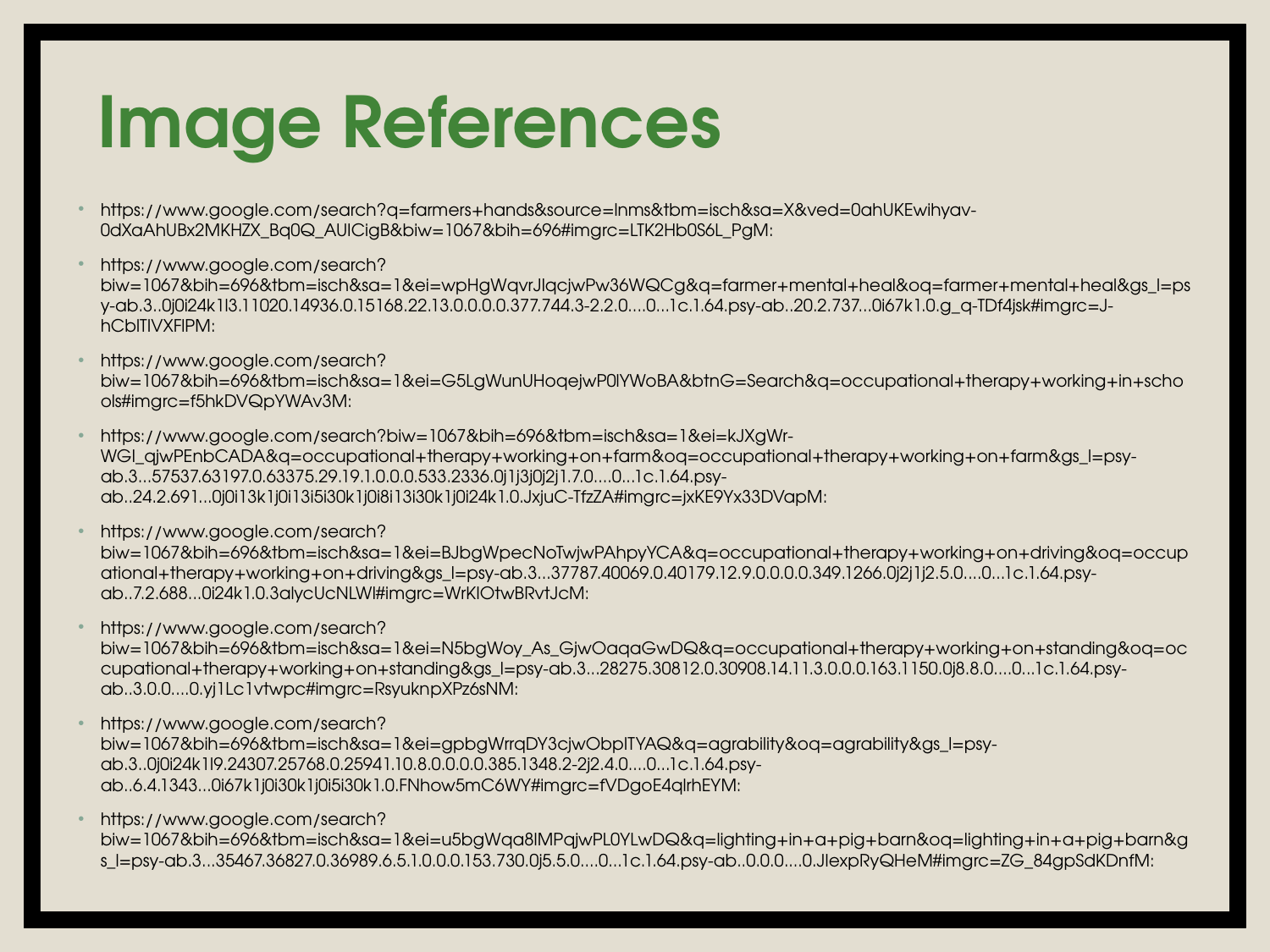

# Image References
https://www.google.com/search?q=farmers+hands&source=lnms&tbm=isch&sa=X&ved=0ahUKEwihyav-0dXaAhUBx2MKHZX_Bq0Q_AUICigB&biw=1067&bih=696#imgrc=LTK2Hb0S6L_PgM:
https://www.google.com/search?biw=1067&bih=696&tbm=isch&sa=1&ei=wpHgWqvrJIqcjwPw36WQCg&q=farmer+mental+heal&oq=farmer+mental+heal&gs_l=psy-ab.3..0j0i24k1l3.11020.14936.0.15168.22.13.0.0.0.0.377.744.3-2.2.0....0...1c.1.64.psy-ab..20.2.737...0i67k1.0.g_q-TDf4jsk#imgrc=J-hCblTIVXFlPM:
https://www.google.com/search?biw=1067&bih=696&tbm=isch&sa=1&ei=G5LgWunUHoqejwP0lYWoBA&btnG=Search&q=occupational+therapy+working+in+schools#imgrc=f5hkDVQpYWAv3M:
https://www.google.com/search?biw=1067&bih=696&tbm=isch&sa=1&ei=kJXgWr-WGI_qjwPEnbCADA&q=occupational+therapy+working+on+farm&oq=occupational+therapy+working+on+farm&gs_l=psy-ab.3...57537.63197.0.63375.29.19.1.0.0.0.533.2336.0j1j3j0j2j1.7.0....0...1c.1.64.psy-ab..24.2.691...0j0i13k1j0i13i5i30k1j0i8i13i30k1j0i24k1.0.JxjuC-TfzZA#imgrc=jxKE9Yx33DVapM:
https://www.google.com/search?biw=1067&bih=696&tbm=isch&sa=1&ei=BJbgWpecNoTwjwPAhpyYCA&q=occupational+therapy+working+on+driving&oq=occupational+therapy+working+on+driving&gs_l=psy-ab.3...37787.40069.0.40179.12.9.0.0.0.0.349.1266.0j2j1j2.5.0....0...1c.1.64.psy-ab..7.2.688...0i24k1.0.3alycUcNLWI#imgrc=WrKIOtwBRvtJcM:
https://www.google.com/search?biw=1067&bih=696&tbm=isch&sa=1&ei=N5bgWoy_As_GjwOaqaGwDQ&q=occupational+therapy+working+on+standing&oq=occupational+therapy+working+on+standing&gs_l=psy-ab.3...28275.30812.0.30908.14.11.3.0.0.0.163.1150.0j8.8.0....0...1c.1.64.psy-ab..3.0.0....0.yj1Lc1vtwpc#imgrc=RsyuknpXPz6sNM:
https://www.google.com/search?biw=1067&bih=696&tbm=isch&sa=1&ei=gpbgWrrqDY3cjwObpITYAQ&q=agrability&oq=agrability&gs_l=psy-ab.3..0j0i24k1l9.24307.25768.0.25941.10.8.0.0.0.0.385.1348.2-2j2.4.0....0...1c.1.64.psy-ab..6.4.1343...0i67k1j0i30k1j0i5i30k1.0.FNhow5mC6WY#imgrc=fVDgoE4qlrhEYM:
https://www.google.com/search?biw=1067&bih=696&tbm=isch&sa=1&ei=u5bgWqa8IMPqjwPL0YLwDQ&q=lighting+in+a+pig+barn&oq=lighting+in+a+pig+barn&gs_l=psy-ab.3...35467.36827.0.36989.6.5.1.0.0.0.153.730.0j5.5.0....0...1c.1.64.psy-ab..0.0.0....0.JIexpRyQHeM#imgrc=ZG_84gpSdKDnfM: